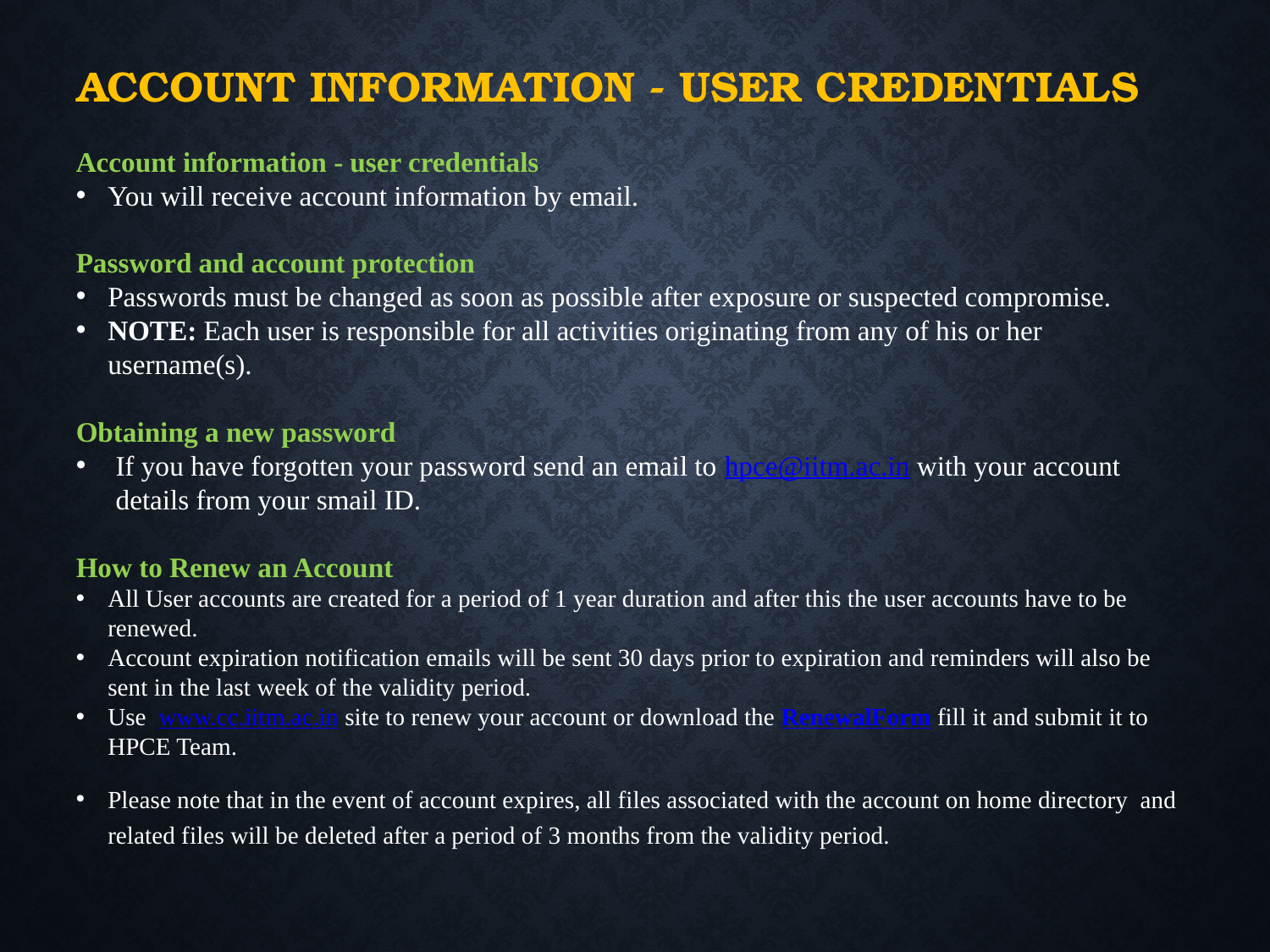

Account information - user Credentials
Account information - user credentials
You will receive account information by email.

Password and account protection
Passwords must be changed as soon as possible after exposure or suspected compromise.
NOTE: Each user is responsible for all activities originating from any of his or her username(s).

Obtaining a new password
If you have forgotten your password send an email to hpce@iitm.ac.in with your account details from your smail ID.

How to Renew an Account
All User accounts are created for a period of 1 year duration and after this the user accounts have to be renewed.
Account expiration notification emails will be sent 30 days prior to expiration and reminders will also be sent in the last week of the validity period.
Use  www.cc.iitm.ac.in site to renew your account or download the RenewalForm fill it and submit it to HPCE Team.
Please note that in the event of account expires, all files associated with the account on home directory  and related files will be deleted after a period of 3 months from the validity period.